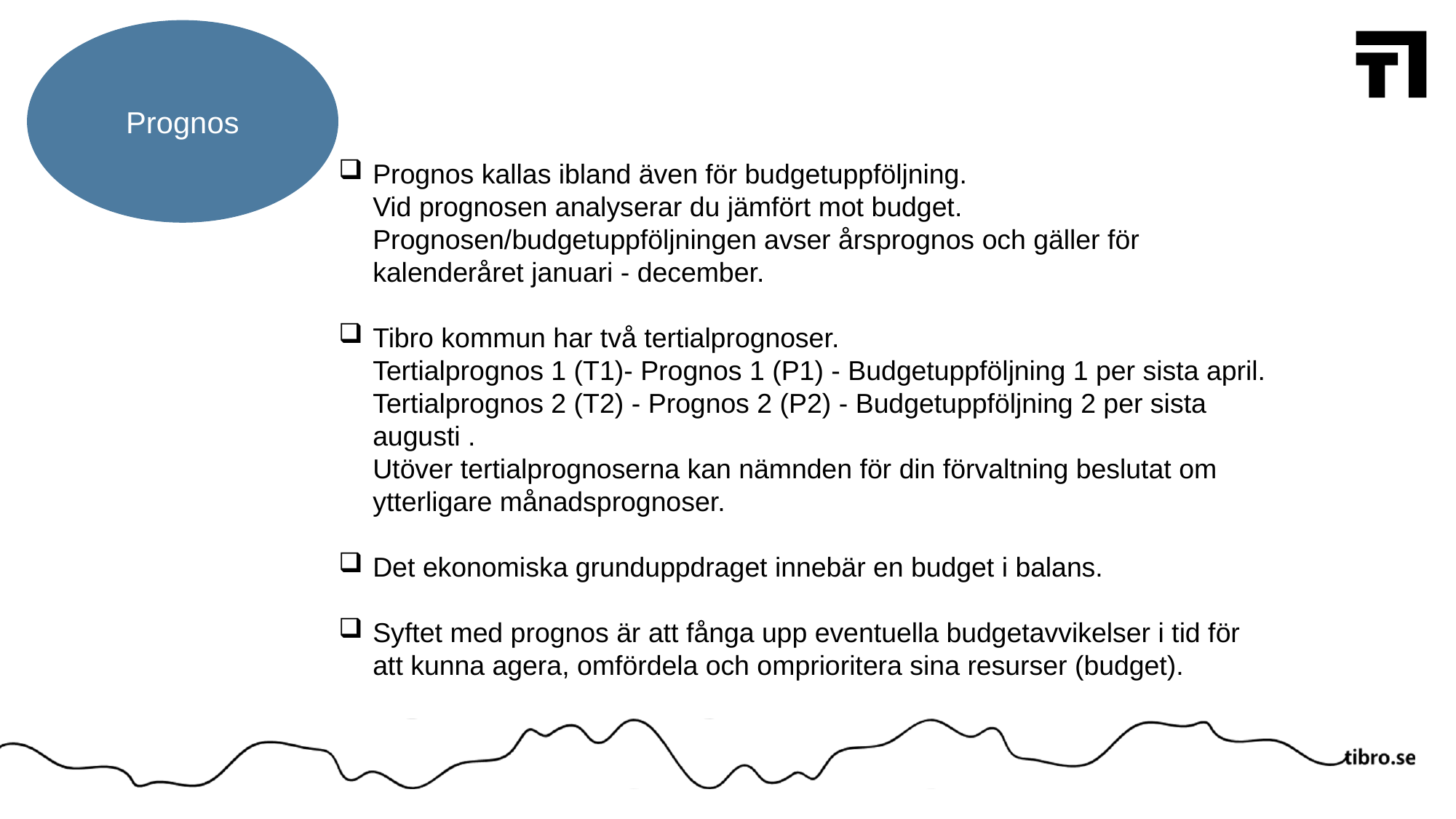

Prognos
Prognos kallas ibland även för budgetuppföljning.
Vid prognosen analyserar du jämfört mot budget. Prognosen/budgetuppföljningen avser årsprognos och gäller för kalenderåret januari - december.

Tibro kommun har två tertialprognoser.
Tertialprognos 1 (T1)- Prognos 1 (P1) - Budgetuppföljning 1 per sista april. Tertialprognos 2 (T2) - Prognos 2 (P2) - Budgetuppföljning 2 per sista augusti .
Utöver tertialprognoserna kan nämnden för din förvaltning beslutat om ytterligare månadsprognoser.
Det ekonomiska grunduppdraget innebär en budget i balans.
Syftet med prognos är att fånga upp eventuella budgetavvikelser i tid för att kunna agera, omfördela och omprioritera sina resurser (budget).